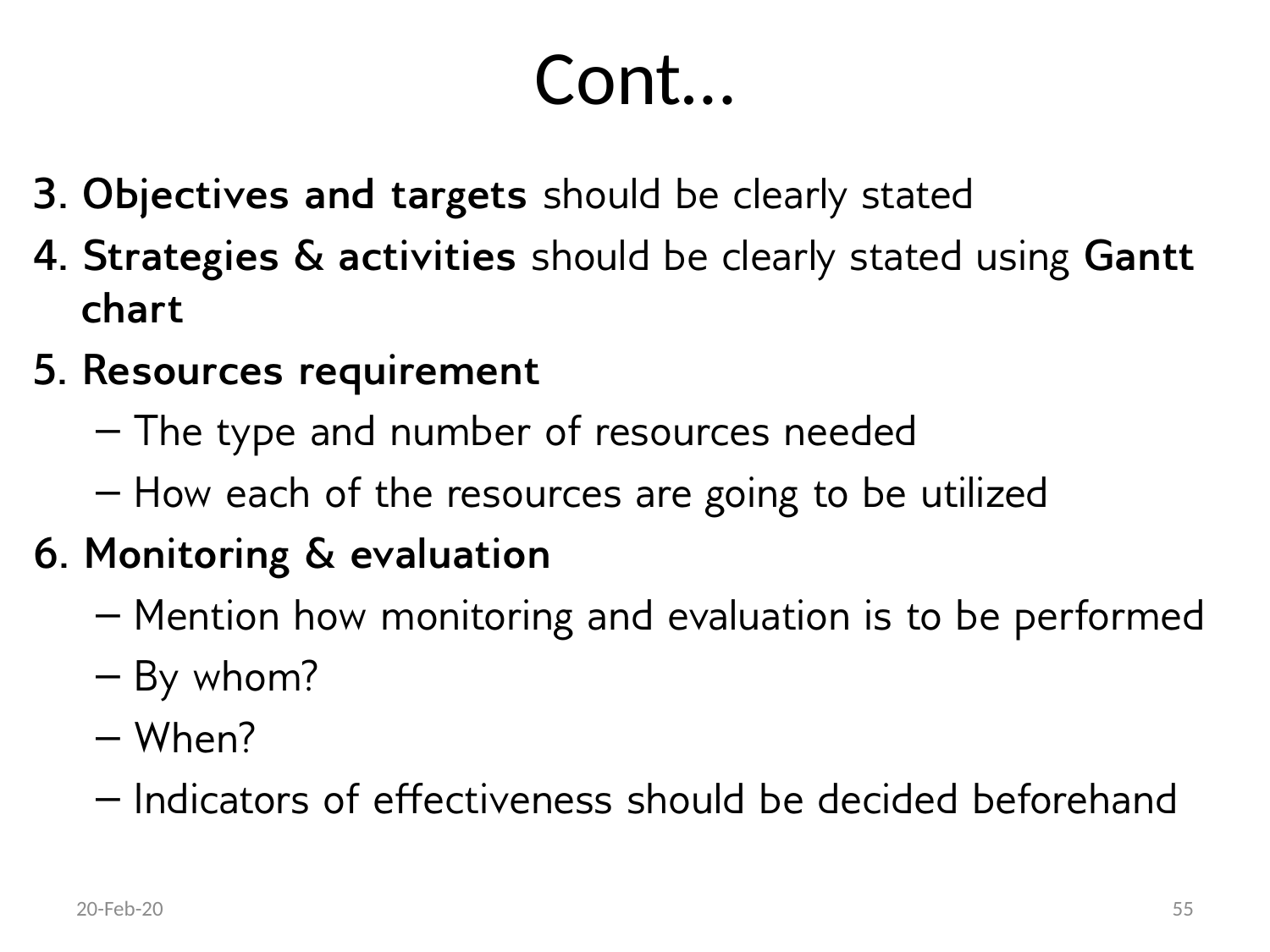

# Cont…
3. Objectives and targets should be clearly stated
4. Strategies & activities should be clearly stated using Gantt chart
5. Resources requirement
The type and number of resources needed
How each of the resources are going to be utilized
6. Monitoring & evaluation
Mention how monitoring and evaluation is to be performed
By whom?
When?
Indicators of effectiveness should be decided beforehand

20-Feb-20
55